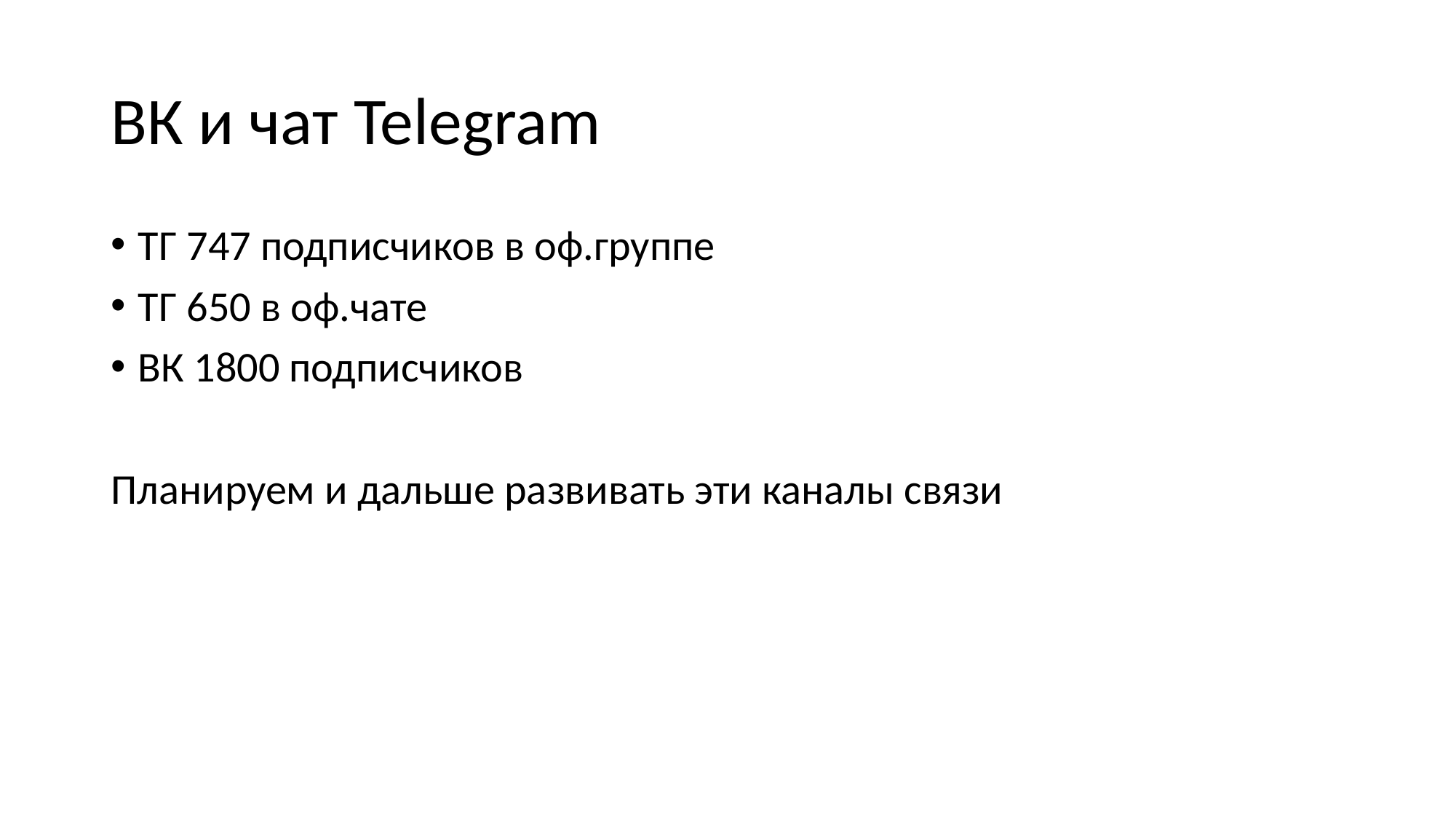

# ВК и чат Telegram
ТГ 747 подписчиков в оф.группе
ТГ 650 в оф.чате
ВК 1800 подписчиков

Планируем и дальше развивать эти каналы связи